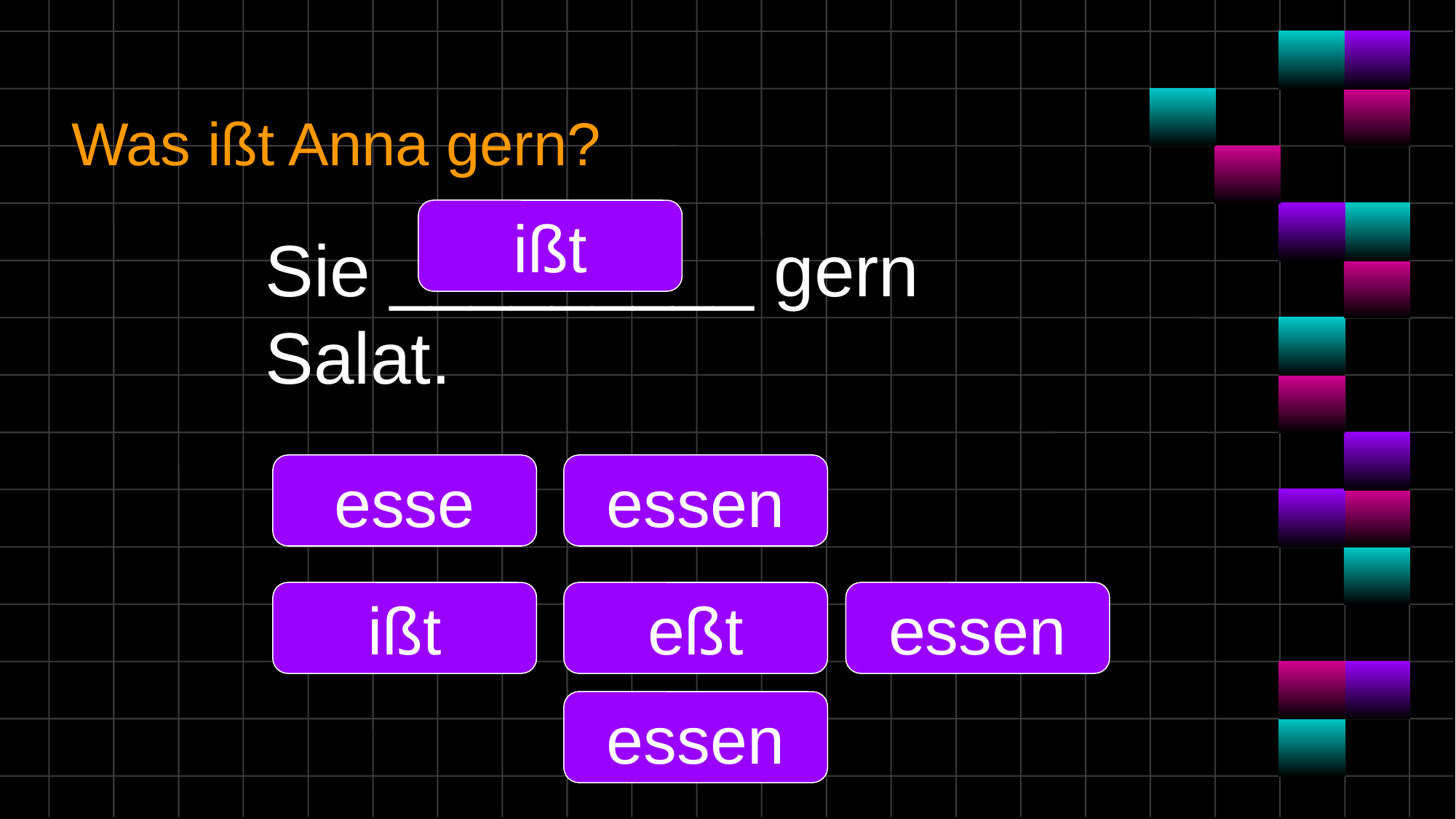

# Was ißt Anna gern?
ißt
Sie _________ gern Salat.
esse
essen
ißt
eßt
essen
essen